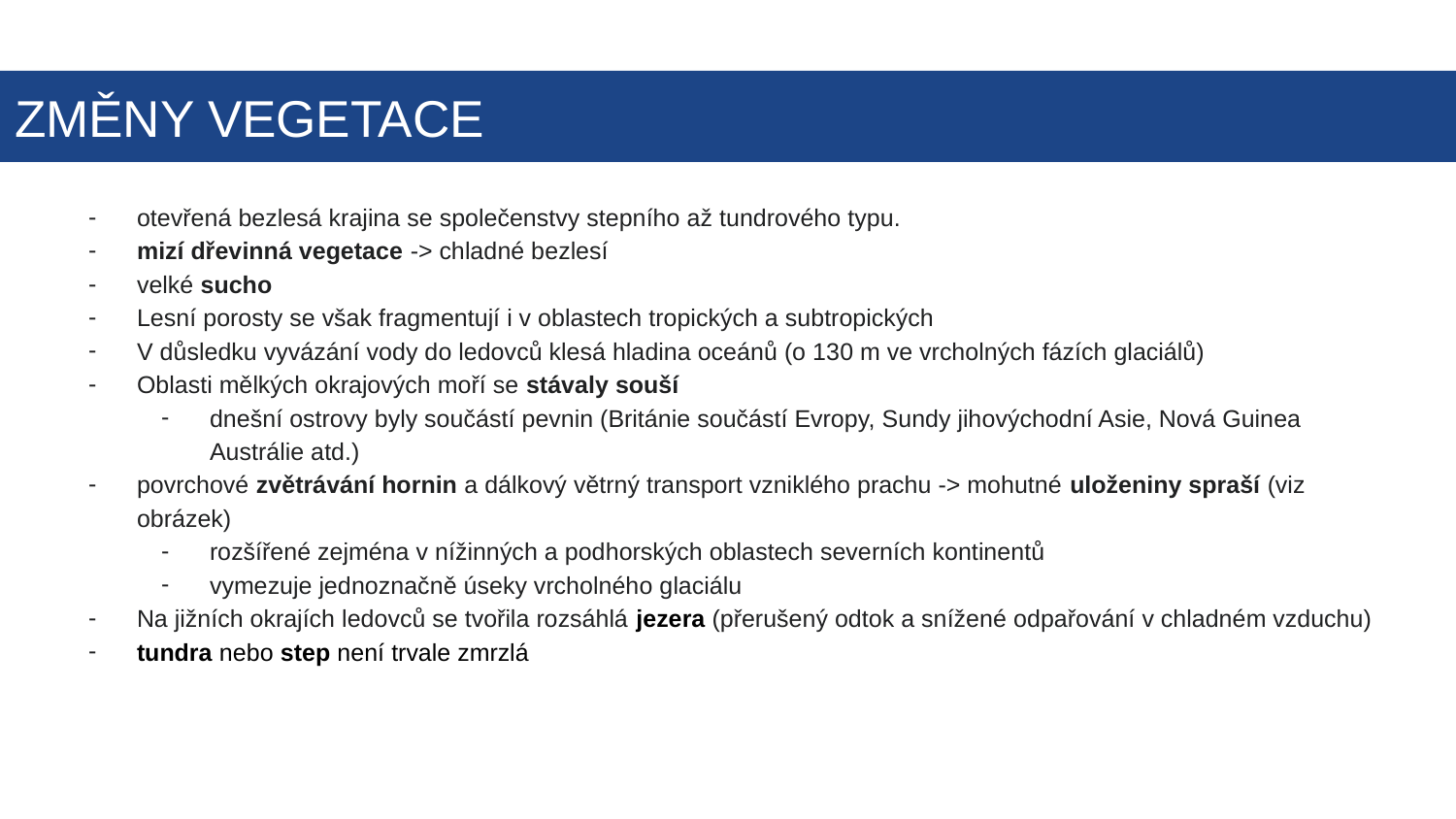

# ZMĚNY VEGETACE
otevřená bezlesá krajina se společenstvy stepního až tundrového typu.
mizí dřevinná vegetace -> chladné bezlesí
velké sucho
Lesní porosty se však fragmentují i v oblastech tropických a subtropických
V důsledku vyvázání vody do ledovců klesá hladina oceánů (o 130 m ve vrcholných fázích glaciálů)
Oblasti mělkých okrajových moří se stávaly souší
dnešní ostrovy byly součástí pevnin (Británie součástí Evropy, Sundy jihovýchodní Asie, Nová Guinea Austrálie atd.)
povrchové zvětrávání hornin a dálkový větrný transport vzniklého prachu -> mohutné uloženiny spraší (viz obrázek)
rozšířené zejména v nížinných a podhorských oblastech severních kontinentů
vymezuje jednoznačně úseky vrcholného glaciálu
Na jižních okrajích ledovců se tvořila rozsáhlá jezera (přerušený odtok a snížené odpařování v chladném vzduchu)
tundra nebo step není trvale zmrzlá